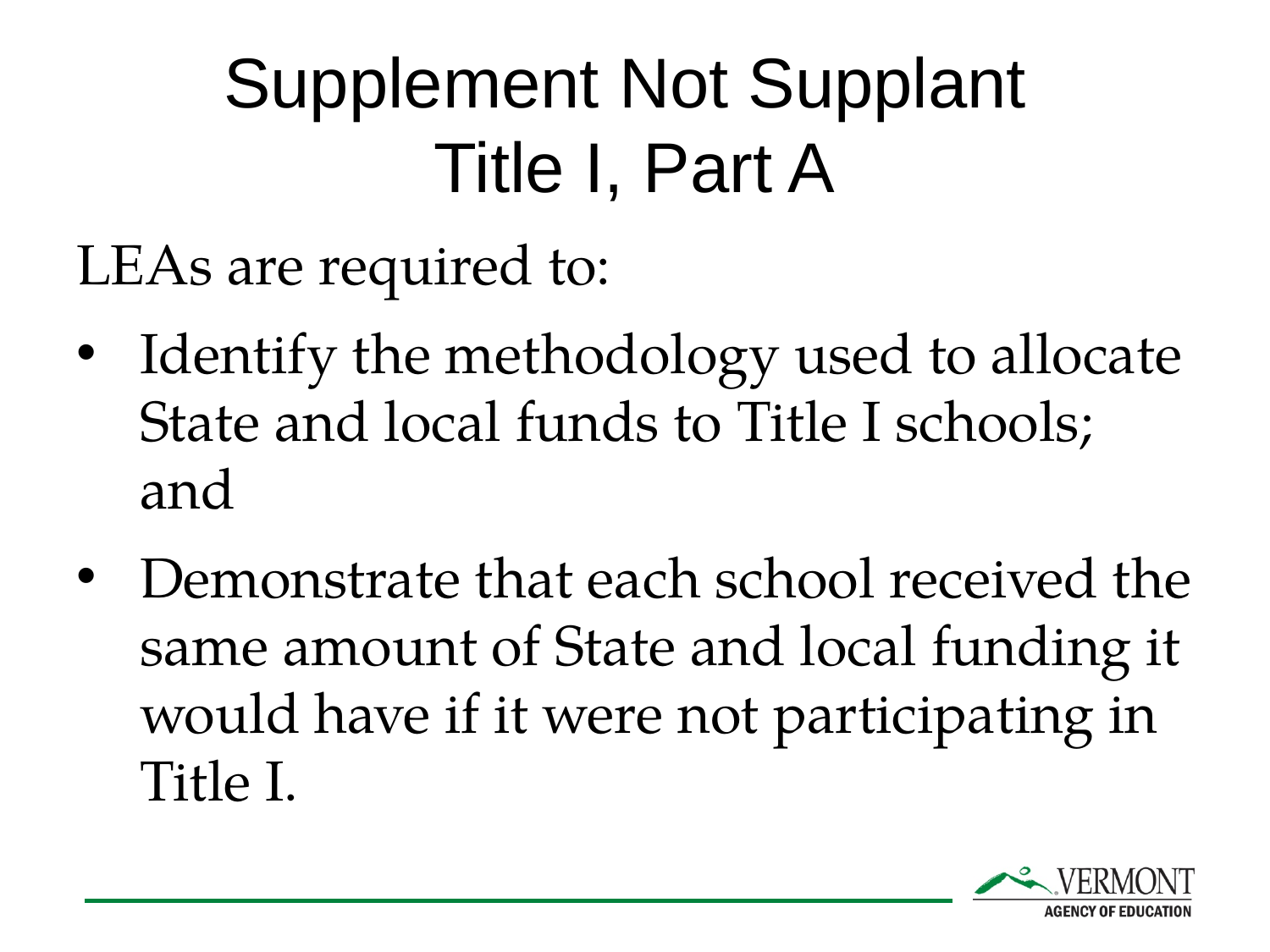

# Supplement Not Supplant Title I, Part A
LEAs are required to:
Identify the methodology used to allocate State and local funds to Title I schools; and
Demonstrate that each school received the same amount of State and local funding it would have if it were not participating in Title I.